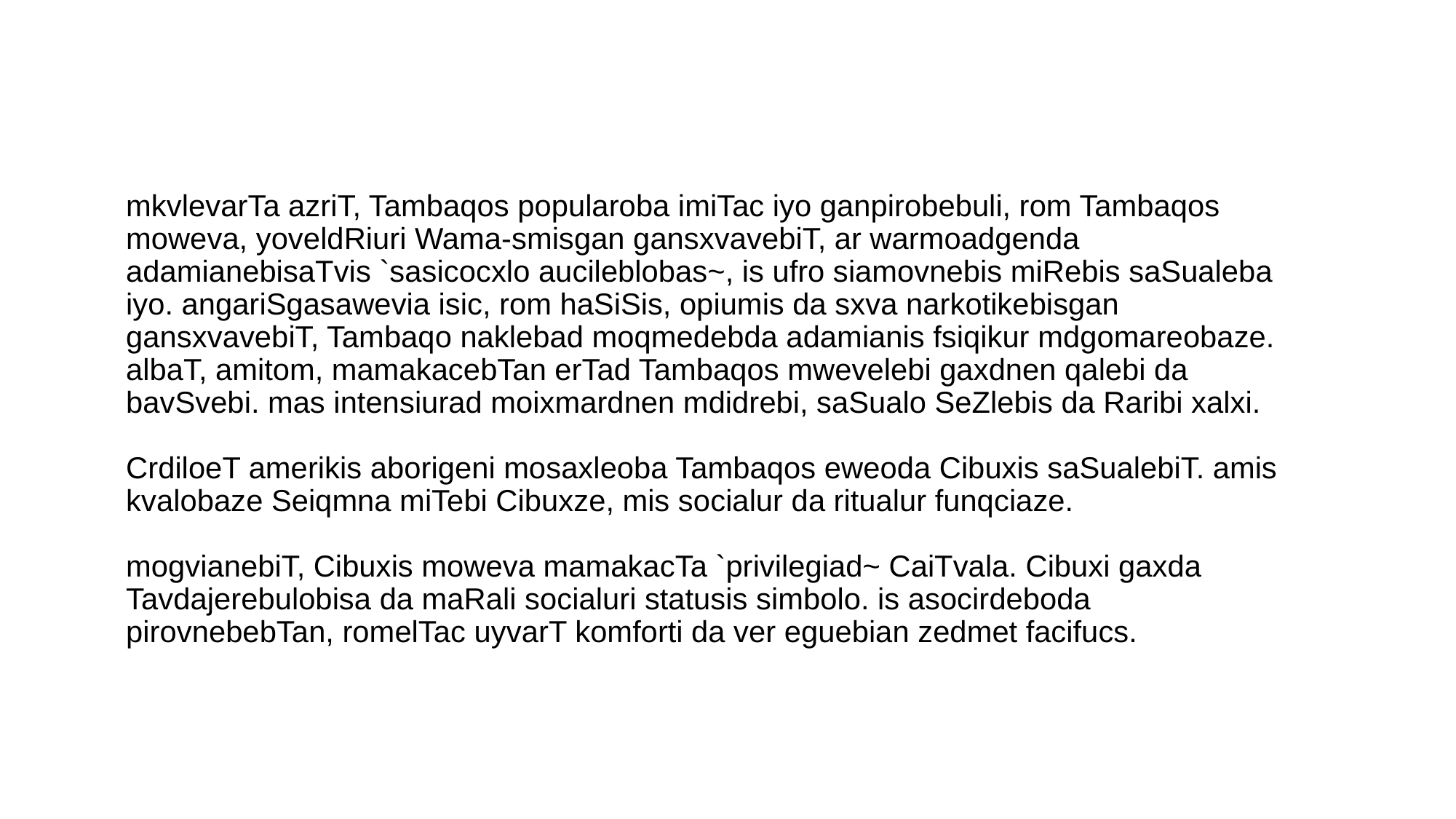

# mkvlevarTa azriT, Tambaqos popularoba imiTac iyo ganpirobebuli, rom Tambaqos moweva, yoveldRiuri Wama-smisgan gansxvavebiT, ar warmoadgenda adamianebisaTvis `sasicocxlo aucileblobas~, is ufro siamovnebis miRebis saSualeba iyo. angariSgasawevia isic, rom haSiSis, opiumis da sxva narkotikebisgan gansxvavebiT, Tambaqo naklebad moqmedebda adamianis fsiqikur mdgomareobaze. albaT, amitom, mamakacebTan erTad Tambaqos mwevelebi gaxdnen qalebi da bavSvebi. mas intensiurad moixmardnen mdidrebi, saSualo SeZlebis da Raribi xalxi. CrdiloeT amerikis aborigeni mosaxleoba Tambaqos eweoda Cibuxis saSualebiT. amis kvalobaze Seiqmna miTebi Cibuxze, mis socialur da ritualur funqciaze. mogvianebiT, Cibuxis moweva mamakacTa `privilegiad~ CaiTvala. Cibuxi gaxda Tavdajerebulobisa da maRali socialuri statusis simbolo. is asocirdeboda pirovnebebTan, romelTac uyvarT komforti da ver eguebian zedmet facifucs.